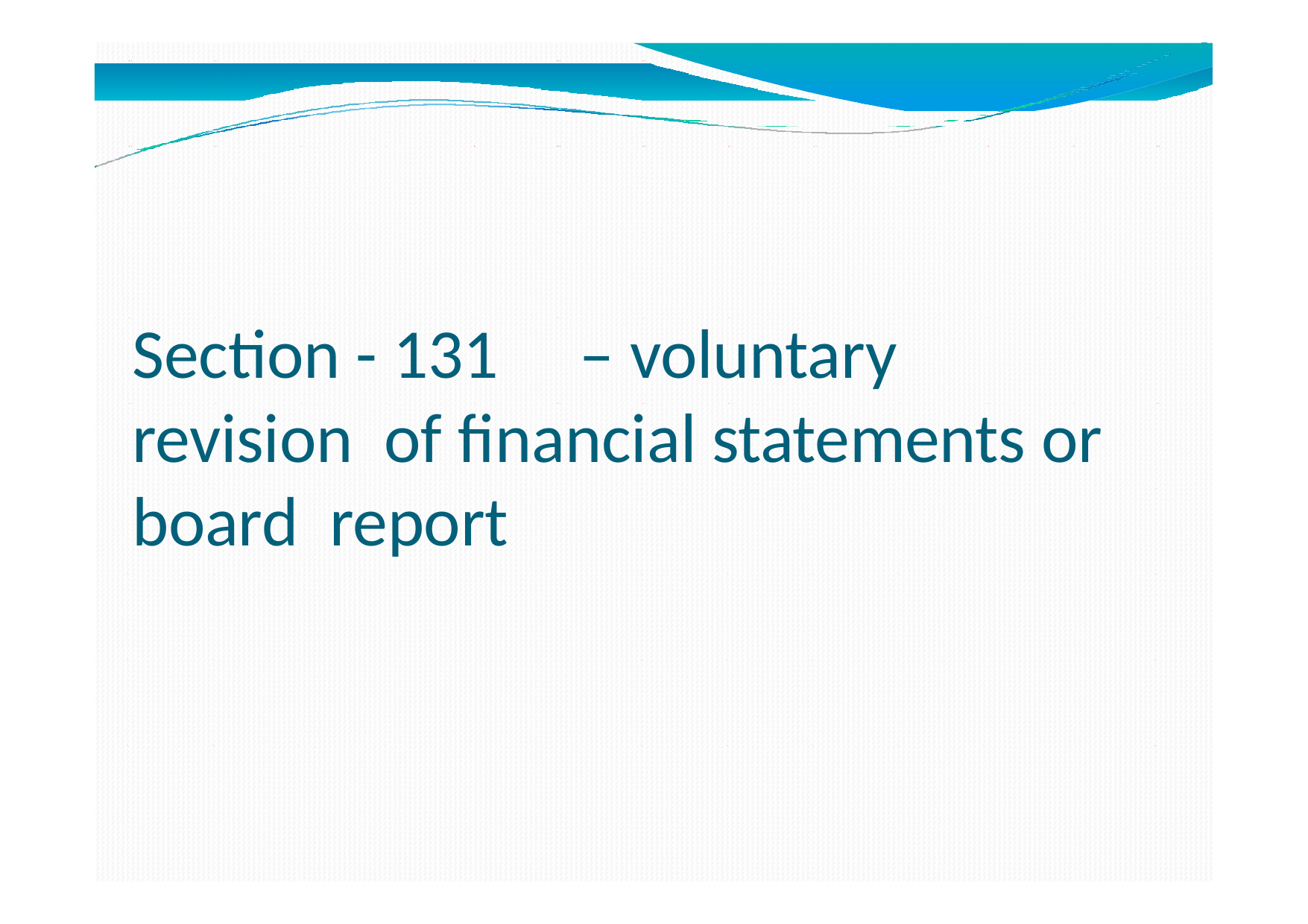

# Section	- 131	– voluntary revision  of financial statements or board  report